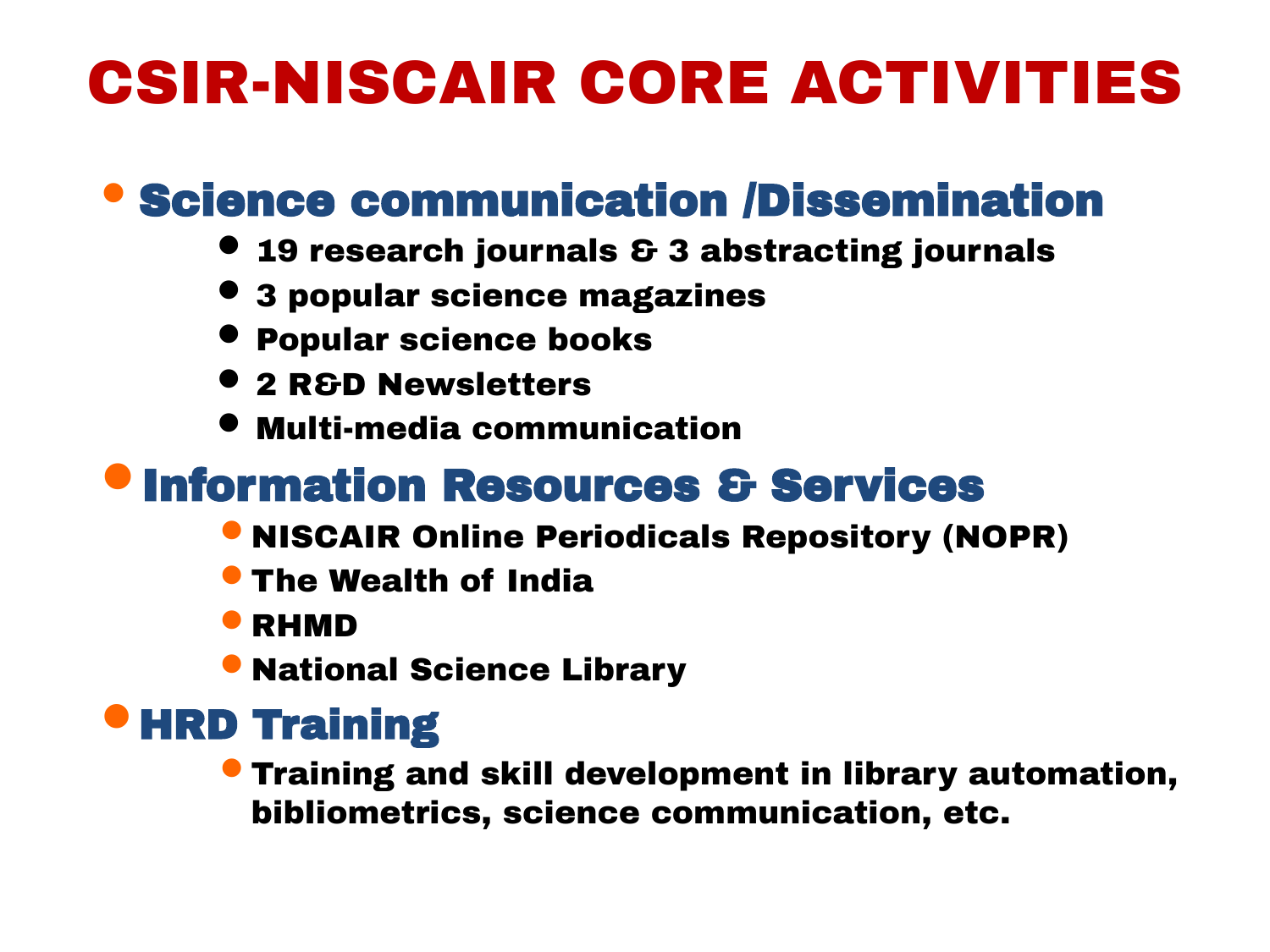

# CSIR-NISCAIR CORE ACTIVITIES

Science communication /Dissemination
19 research journals & 3 abstracting journals
3 popular science magazines
Popular science books
2 R&D Newsletters
Multi-media communication
Information Resources & Services
NISCAIR Online Periodicals Repository (NOPR)
The Wealth of India
RHMD
National Science Library
HRD Training
Training and skill development in library automation, bibliometrics, science communication, etc.